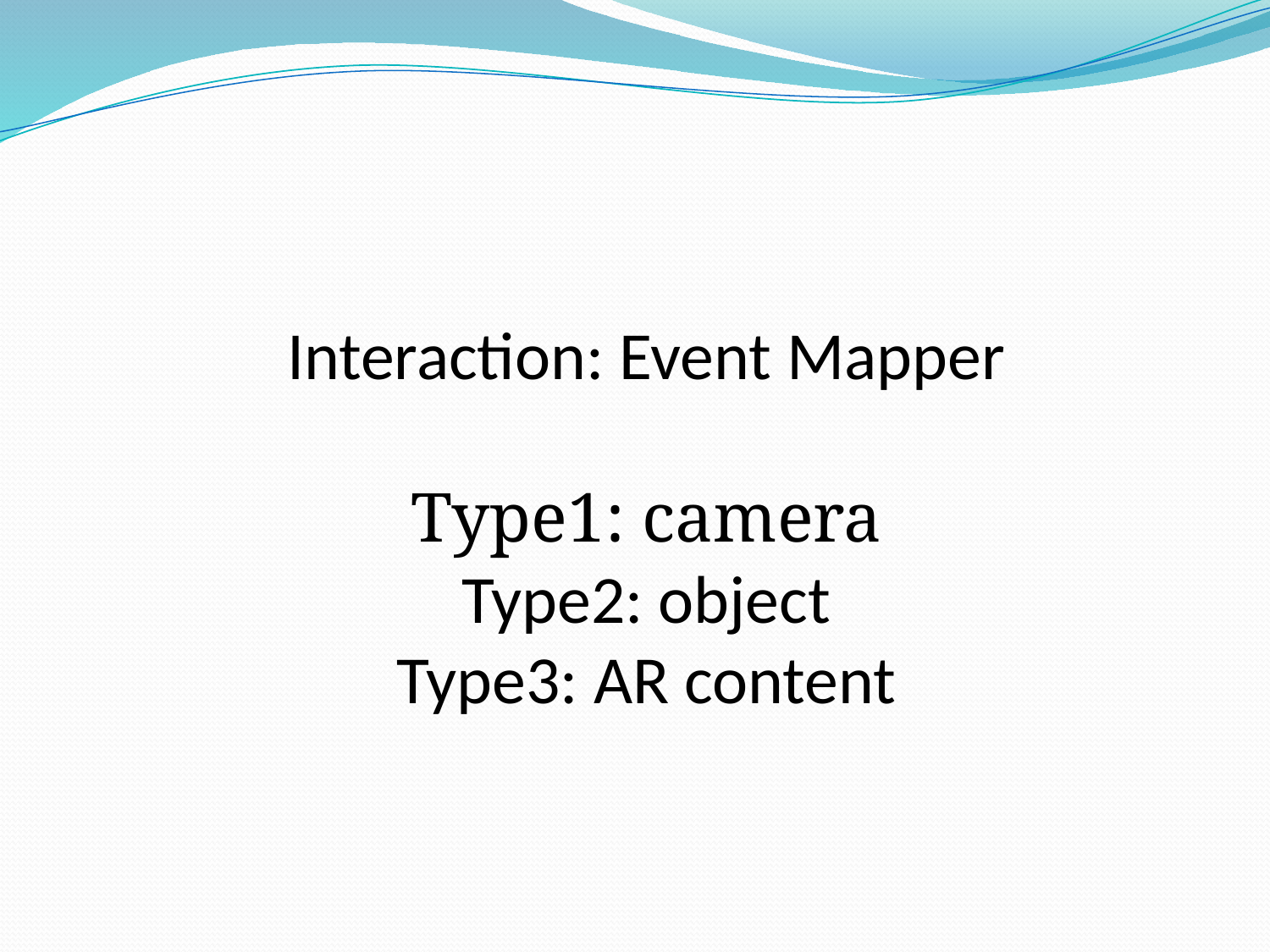

Interaction: Event Mapper

Type1: camera
Type2: object
Type3: AR content